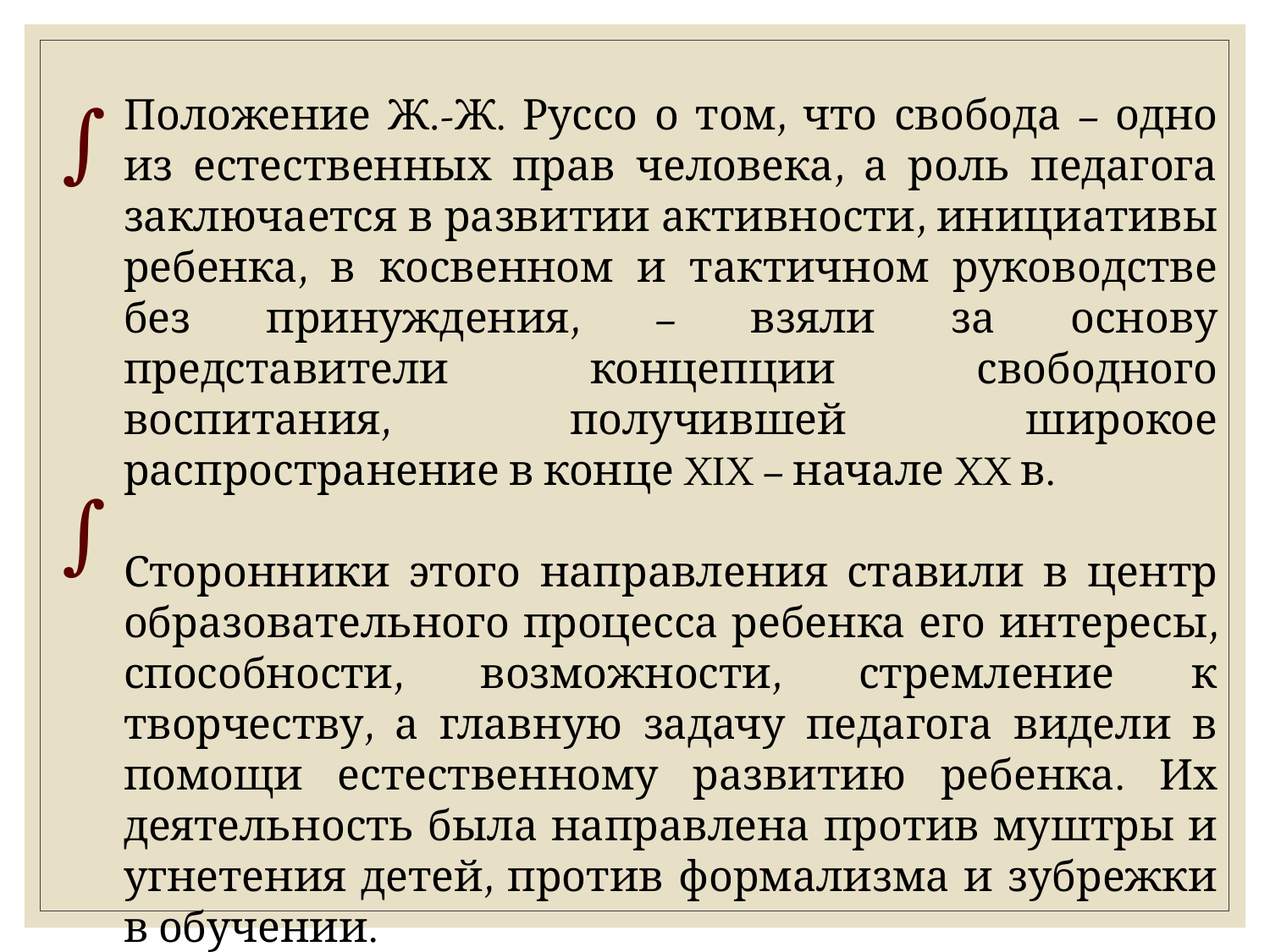

∫
Положение Ж.-Ж. Руссо о том, что свобода – одно из естественных прав человека, а роль педагога заключается в развитии активности, инициативы ребенка, в косвенном и тактичном руководстве без принуждения, – взяли за основу представители концепции свободного воспитания, получившей широкое распространение в конце XIX – начале XX в.

Сторонники этого направления ставили в центр образовательного процесса ребенка его интересы, способности, возможности, стремление к творчеству, а главную задачу педагога видели в помощи естественному развитию ребенка. Их деятельность была направлена против муштры и угнетения детей, против формализма и зубрежки в обучении.
∫